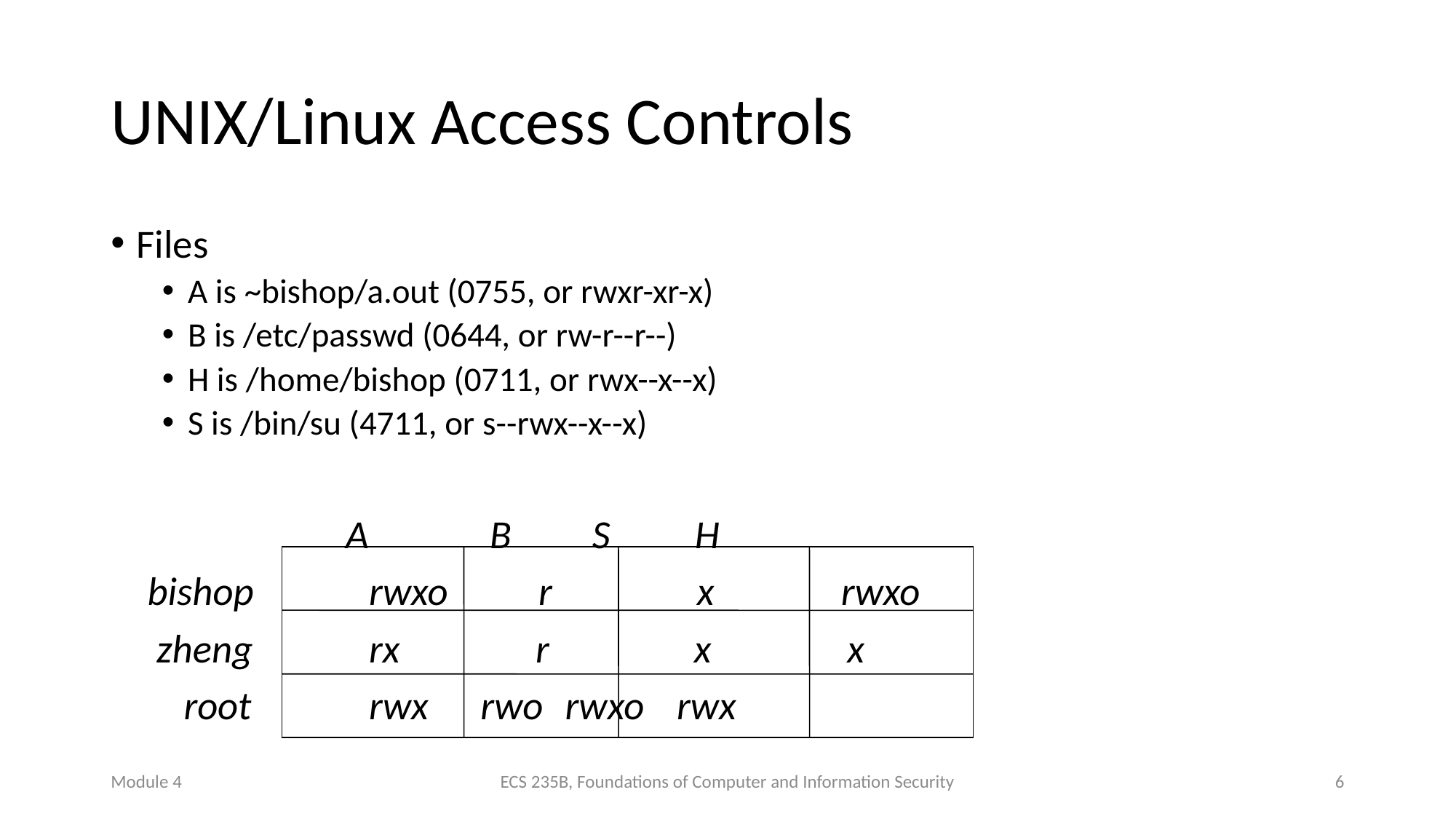

# UNIX/Linux Access Controls
Files
A is ~bishop/a.out (0755, or rwxr-xr-x)
B is /etc/passwd (0644, or rw-r--r--)
H is /home/bishop (0711, or rwx--x--x)
S is /bin/su (4711, or s--rwx--x--x)

	                       A	     B	     S	     H
    bishop	   rwxo          r                x              rwxo
     zheng	   rx               r                x               x
        root	   rwx	    rwo	  rwxo	   rwx

Module 4
ECS 235B, Foundations of Computer and Information Security
6